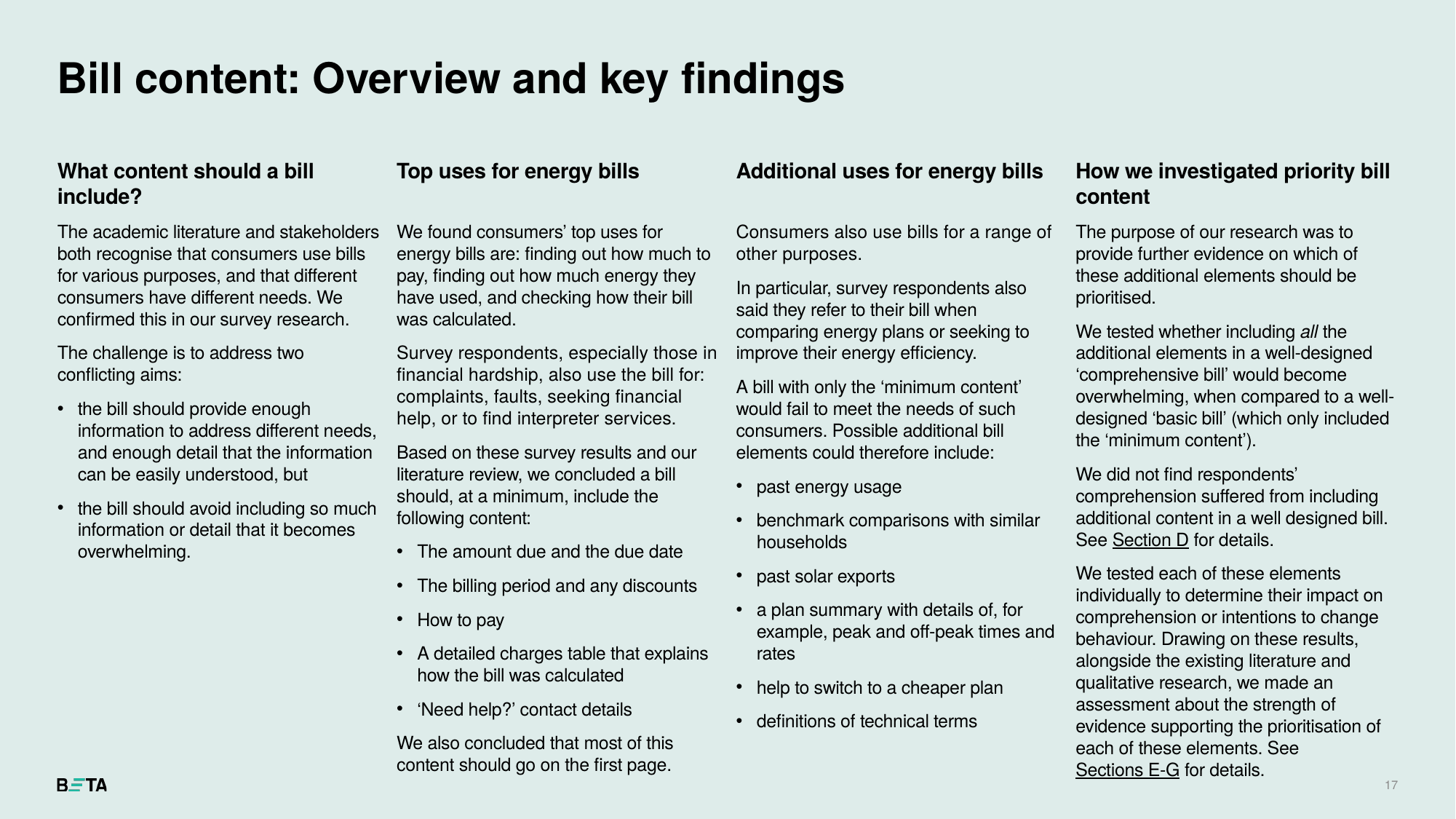

# Bill content: Overview and key findings
What content should a bill include?
The academic literature and stakeholders both recognise that consumers use bills for various purposes, and that different consumers have different needs. We confirmed this in our survey research.
The challenge is to address two conflicting aims:
the bill should provide enough information to address different needs, and enough detail that the information can be easily understood, but
the bill should avoid including so much information or detail that it becomes overwhelming.

Top uses for energy bills
We found consumers’ top uses for energy bills are: finding out how much to pay, finding out how much energy they have used, and checking how their bill was calculated.
Survey respondents, especially those in financial hardship, also use the bill for: complaints, faults, seeking financial help, or to find interpreter services.
Based on these survey results and our literature review, we concluded a bill should, at a minimum, include the following content:
The amount due and the due date
The billing period and any discounts
How to pay
A detailed charges table that explains how the bill was calculated
‘Need help?’ contact details
We also concluded that most of this content should go on the first page.

Additional uses for energy bills
Consumers also use bills for a range of other purposes.
In particular, survey respondents also said they refer to their bill when comparing energy plans or seeking to improve their energy efficiency.
A bill with only the ‘minimum content’ would fail to meet the needs of such consumers. Possible additional bill elements could therefore include:
past energy usage
benchmark comparisons with similar households
past solar exports
a plan summary with details of, for example, peak and off-peak times and rates
help to switch to a cheaper plan
definitions of technical terms

How we investigated priority bill content
The purpose of our research was to provide further evidence on which of these additional elements should be prioritised.
We tested whether including all the additional elements in a well-designed ‘comprehensive bill’ would become overwhelming, when compared to a well-designed ‘basic bill’ (which only included the ‘minimum content’).
We did not find respondents’ comprehension suffered from including additional content in a well designed bill. See Section D for details.
We tested each of these elements individually to determine their impact on comprehension or intentions to change behaviour. Drawing on these results, alongside the existing literature and qualitative research, we made an assessment about the strength of evidence supporting the prioritisation of each of these elements. See
Sections E-G for details.

17